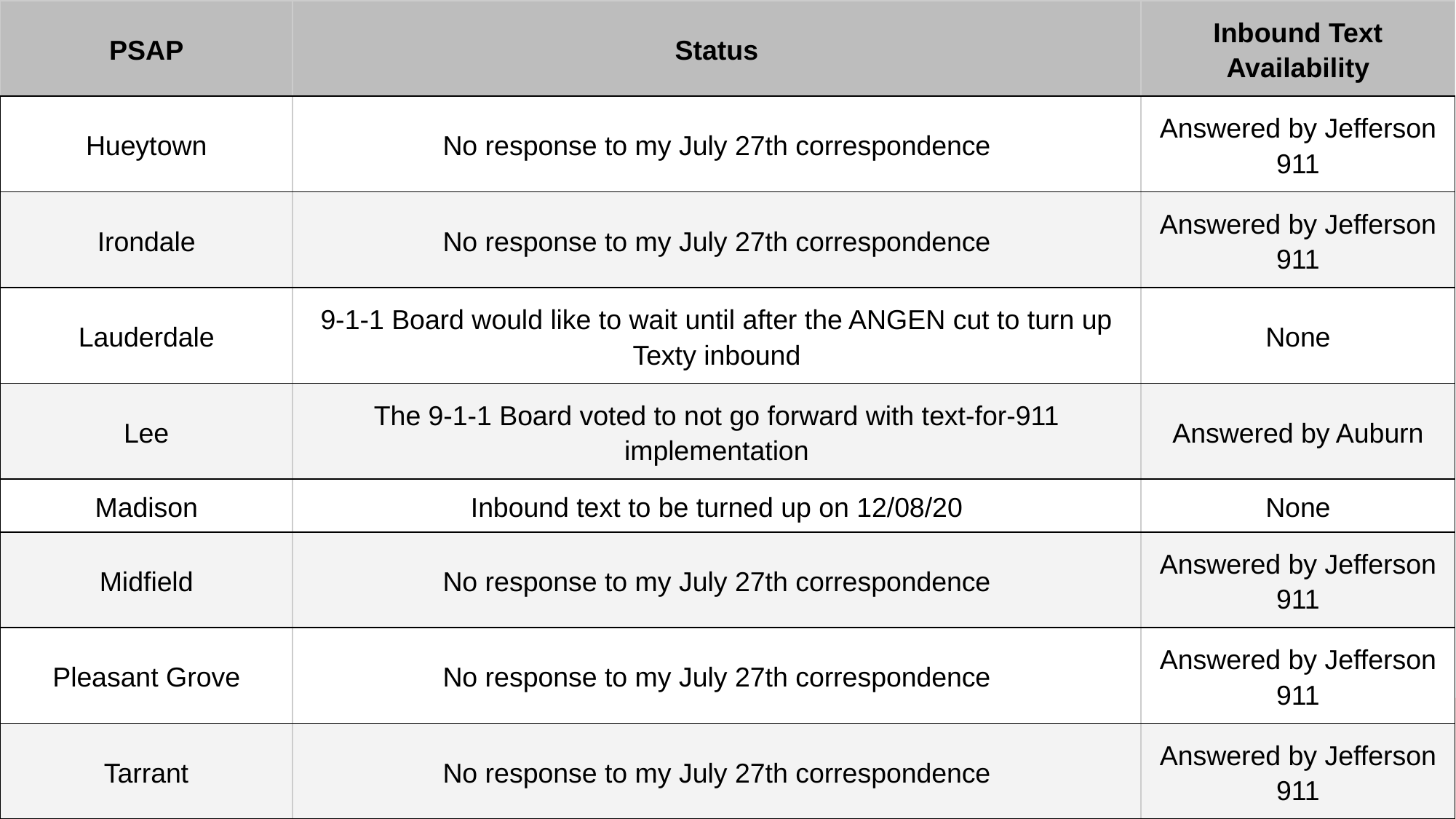

| PSAP | Status | Inbound Text Availability |
| --- | --- | --- |
| Hueytown | No response to my July 27th correspondence | Answered by Jefferson 911 |
| Irondale | No response to my July 27th correspondence | Answered by Jefferson 911 |
| Lauderdale | 9-1-1 Board would like to wait until after the ANGEN cut to turn up Texty inbound | None |
| Lee | The 9-1-1 Board voted to not go forward with text-for-911 implementation | Answered by Auburn |
| Madison | Inbound text to be turned up on 12/08/20 | None |
| Midfield | No response to my July 27th correspondence | Answered by Jefferson 911 |
| Pleasant Grove | No response to my July 27th correspondence | Answered by Jefferson 911 |
| Tarrant | No response to my July 27th correspondence | Answered by Jefferson 911 |
Stage 4 – Install and enable Texty in the PSAP